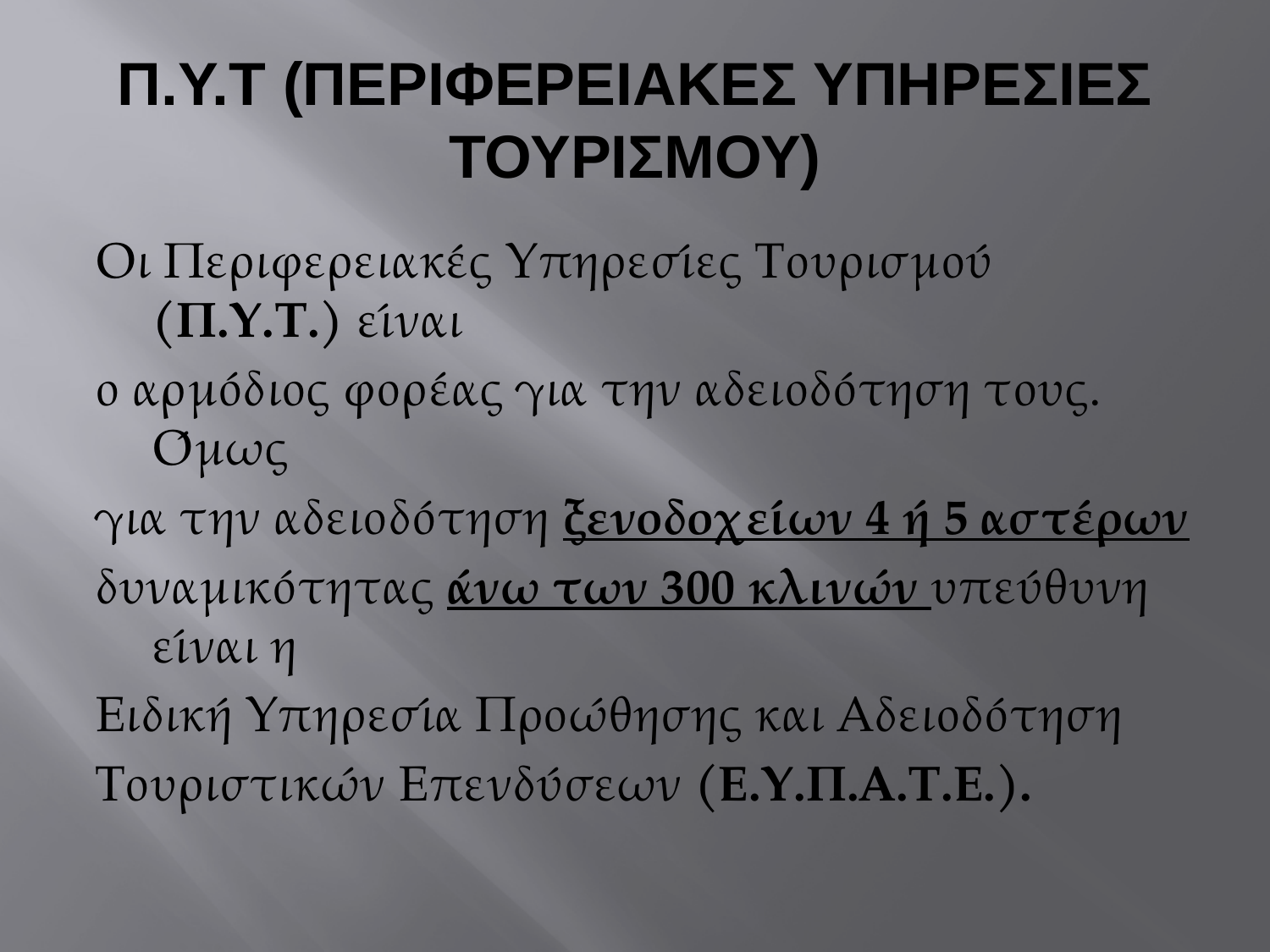

# Π.Υ.Τ (ΠΕΡΙΦΕΡΕΙΑΚΕΣ ΥΠΗΡΕΣΙΕΣ ΤΟΥΡΙΣΜΟΥ)
Οι Περιφερειακές Υπηρεσίες Τουρισμού (Π.Υ.Τ.) είναι
ο αρμόδιος φορέας για την αδειοδότηση τους. Όμως
για την αδειοδότηση ξενοδοχείων 4 ή 5 αστέρων
δυναμικότητας άνω των 300 κλινών υπεύθυνη είναι η
Ειδική Υπηρεσία Προώθησης και Αδειοδότηση
Τουριστικών Επενδύσεων (Ε.Υ.Π.Α.Τ.Ε.).